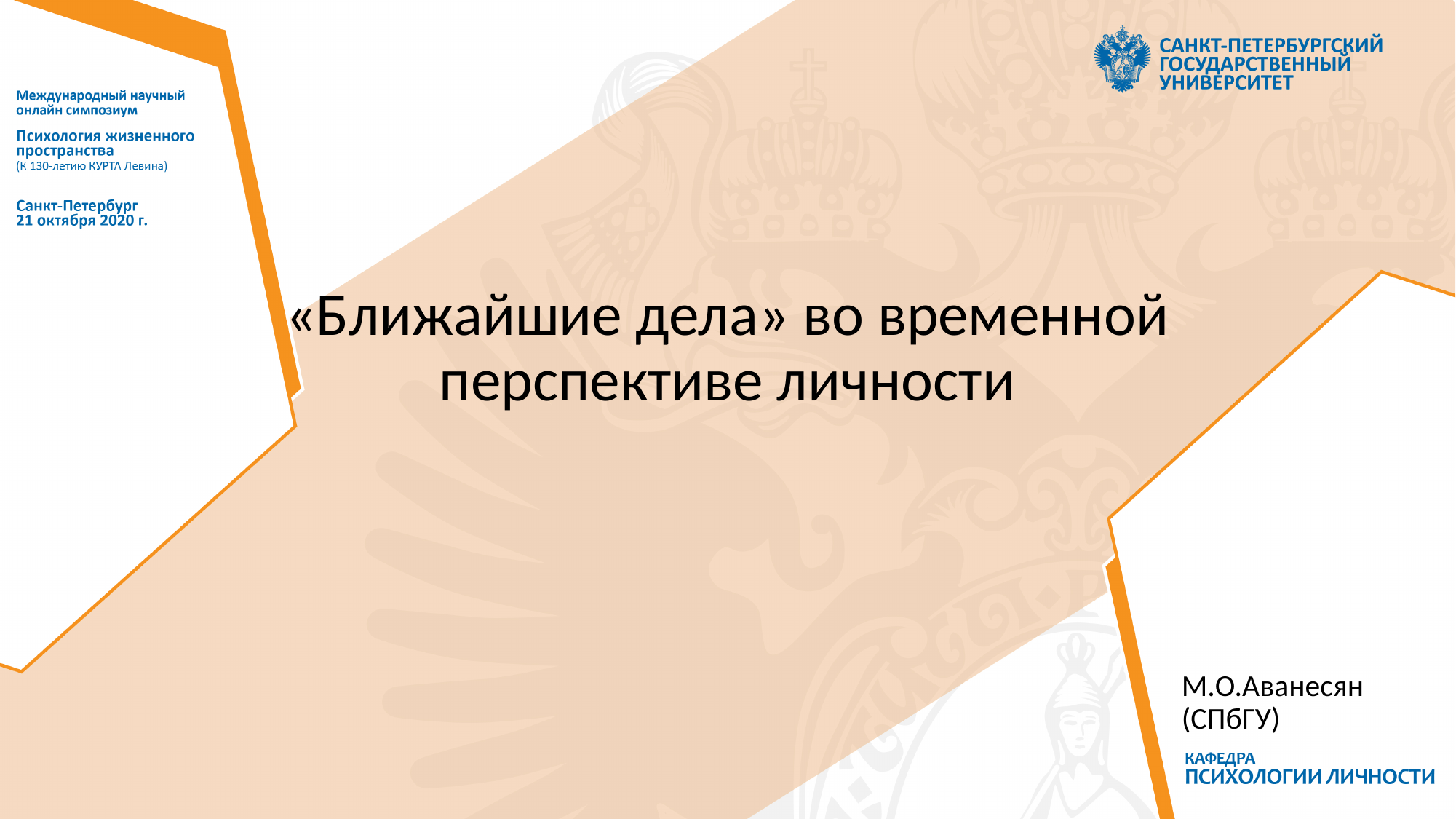

# «Ближайшие дела» во временной перспективе личности

М.О.Аванесян (СПбГУ)